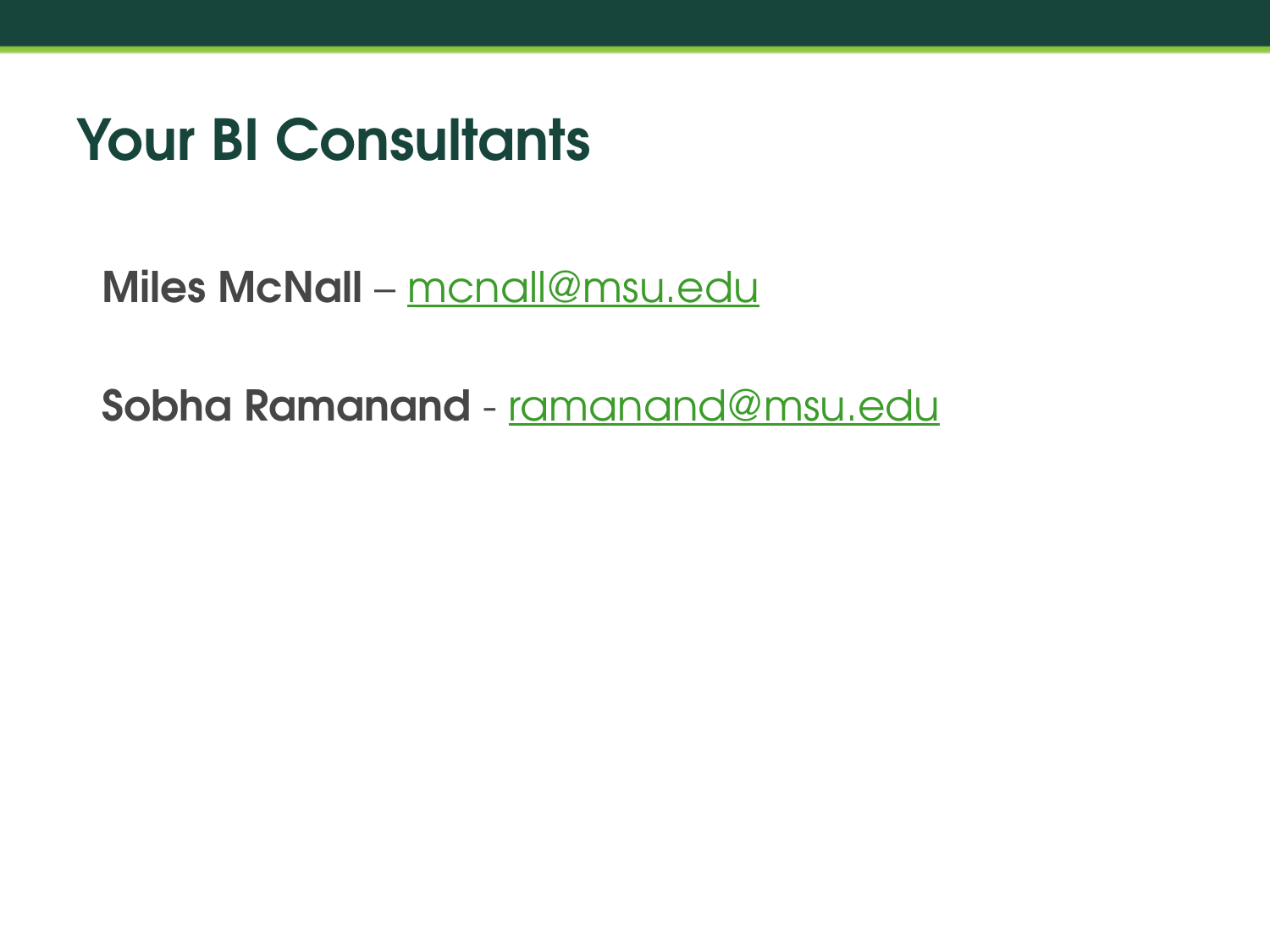

# Your BI Consultants
Miles McNall – mcnall@msu.edu

Sobha Ramanand - ramanand@msu.edu